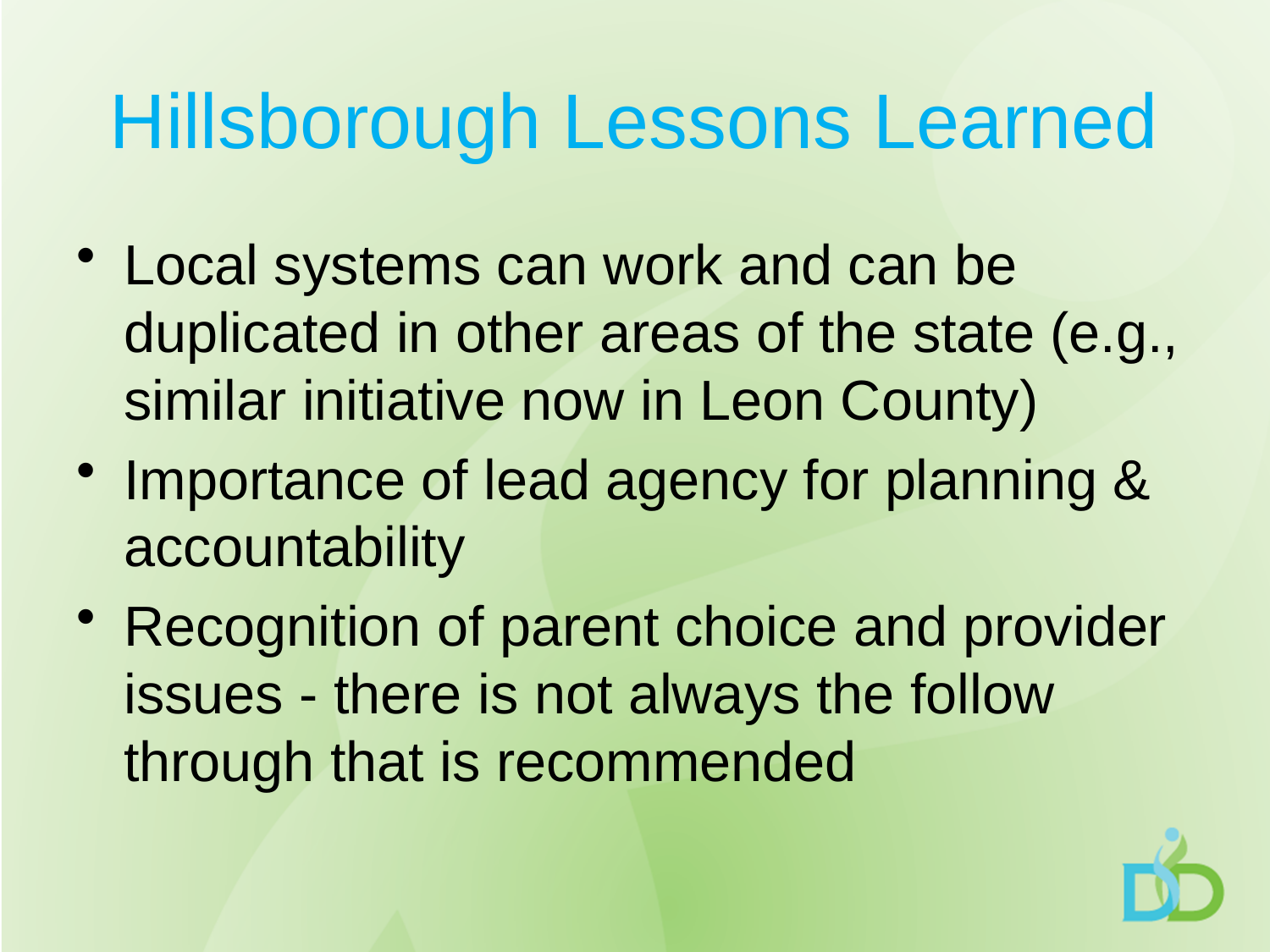

# Hillsborough Lessons Learned
Local systems can work and can be duplicated in other areas of the state (e.g., similar initiative now in Leon County)
Importance of lead agency for planning & accountability
Recognition of parent choice and provider issues - there is not always the follow through that is recommended